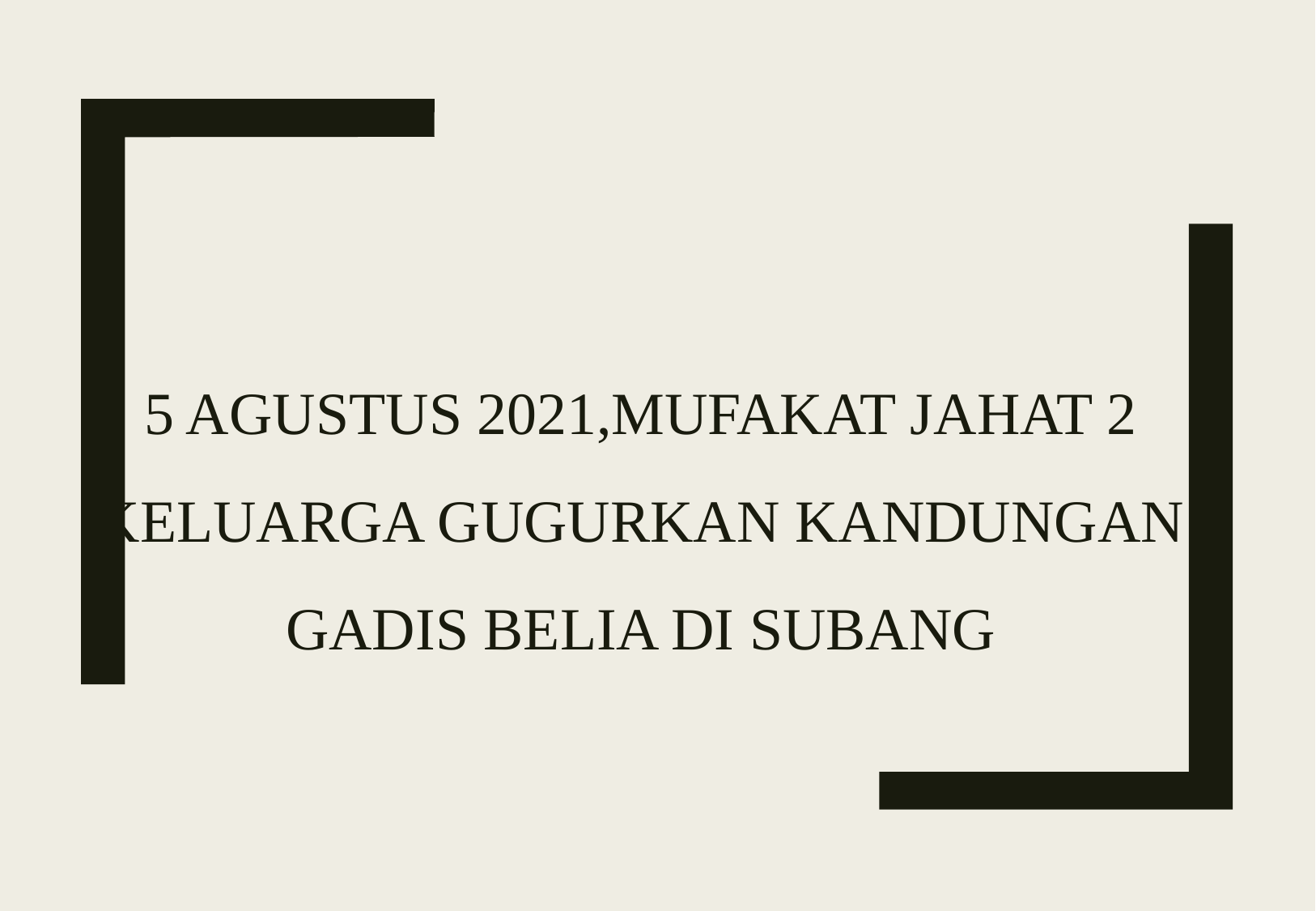

# 5 Agustus 2021,Mufakat Jahat 2 Keluarga Gugurkan Kandungan Gadis Belia Di Subang